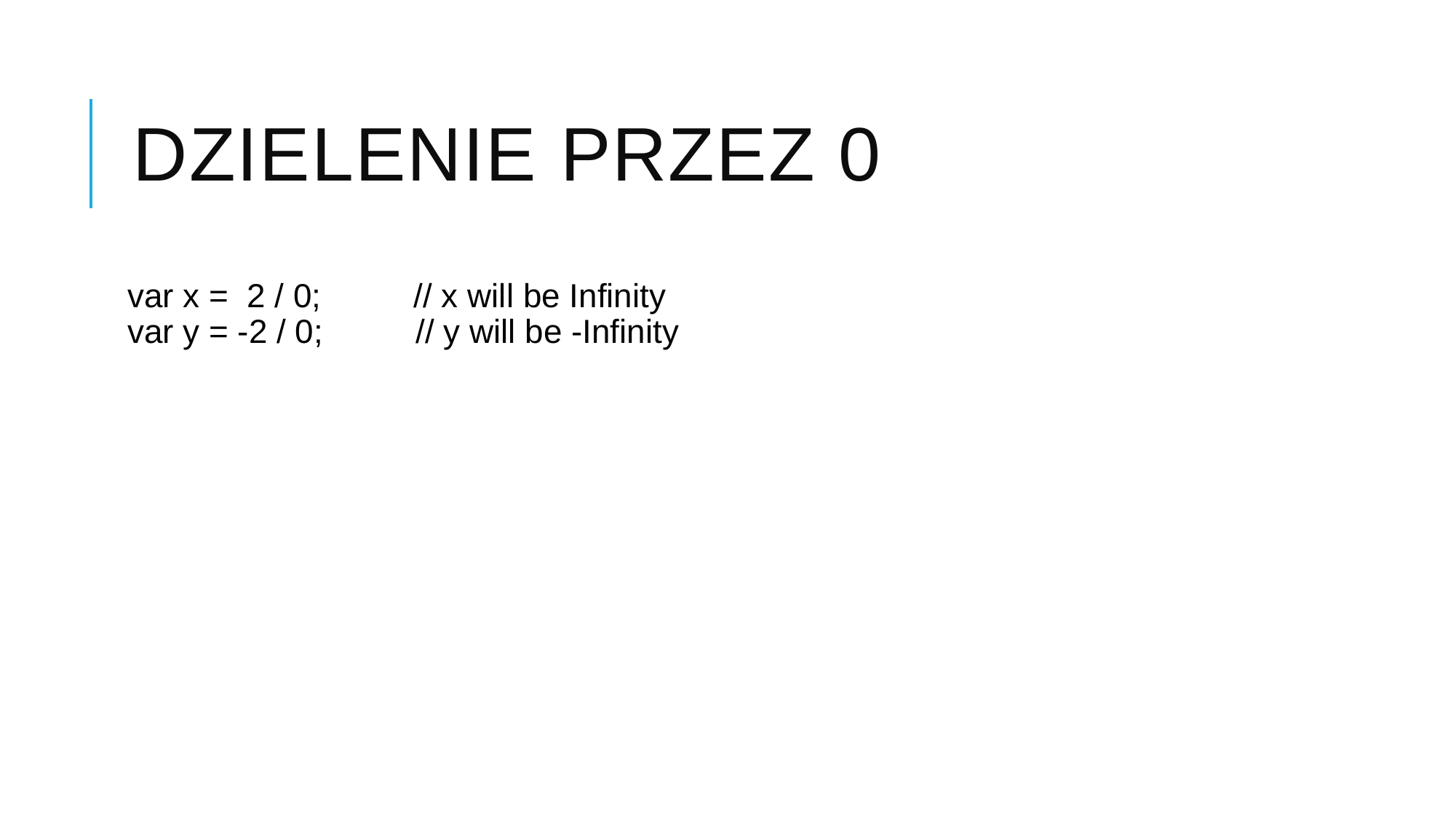

# Dzielenie przez 0
var x =  2 / 0;          // x will be Infinity
var y = -2 / 0;          // y will be -Infinity